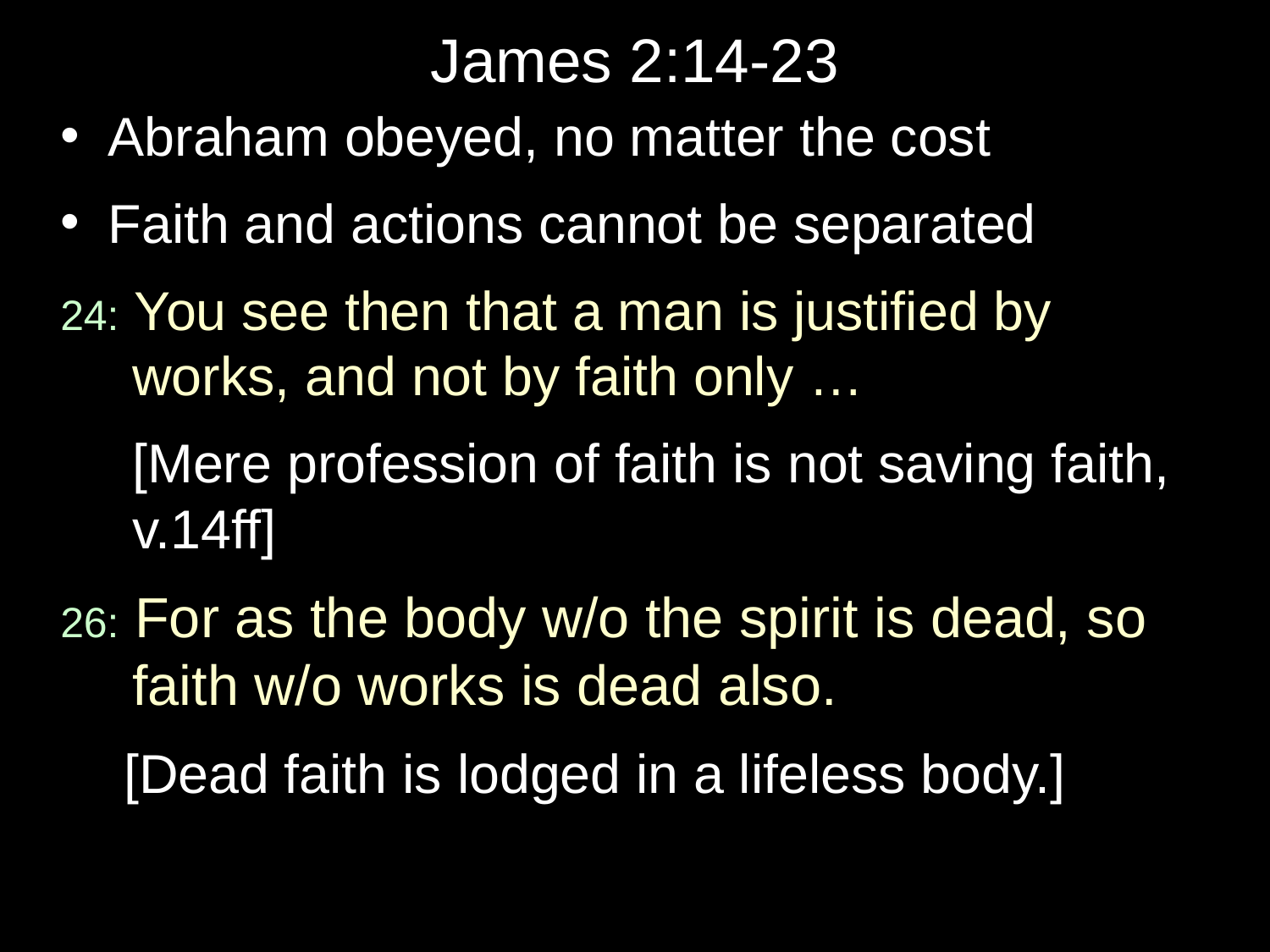

# James 2:14-23
Abraham obeyed, no matter the cost
Faith and actions cannot be separated
24: You see then that a man is justified by works, and not by faith only …
	[Mere profession of faith is not saving faith, v.14ff]
26: For as the body w/o the spirit is dead, so faith w/o works is dead also.
[Dead faith is lodged in a lifeless body.]